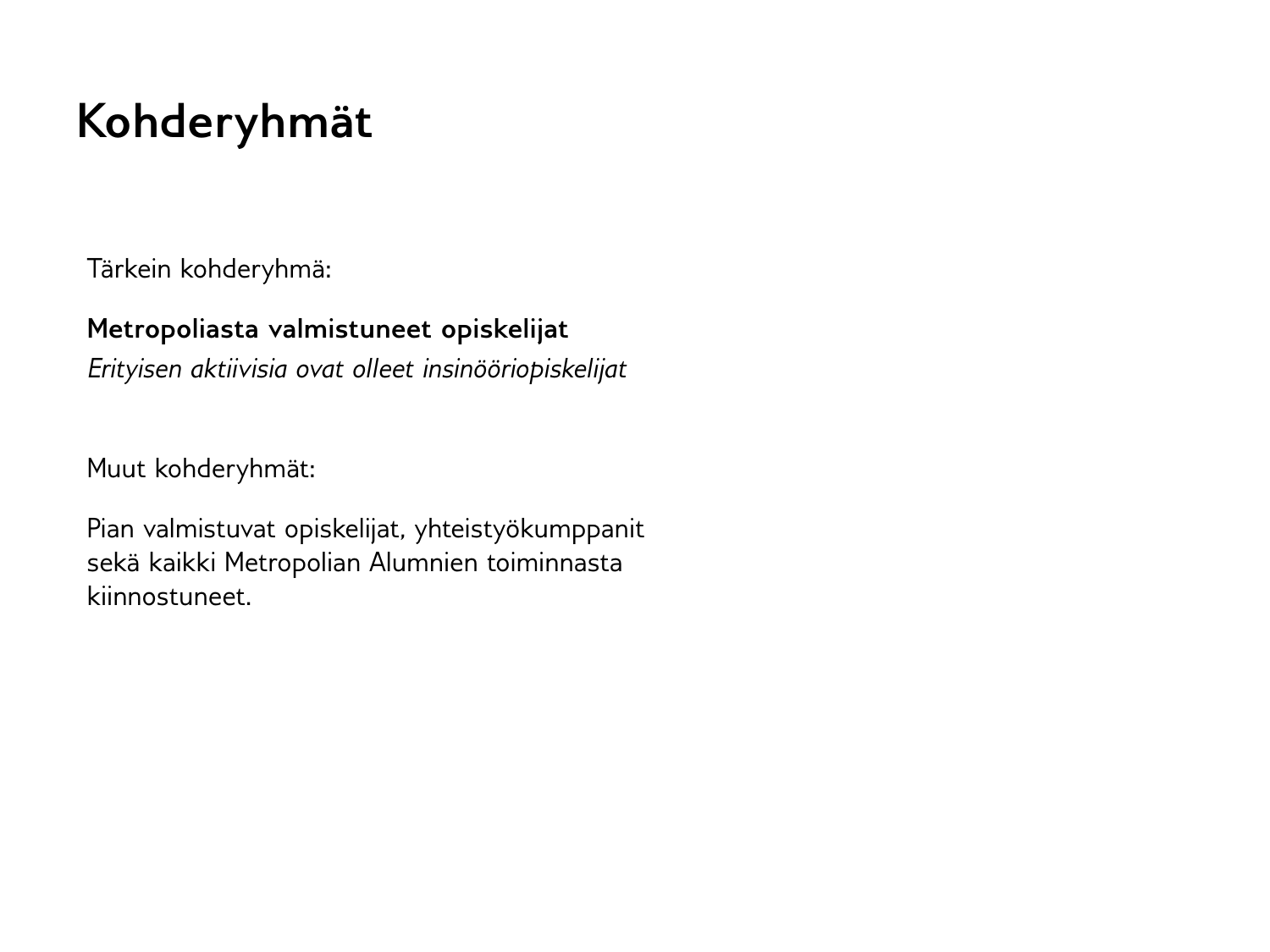

# Kohderyhmät
Tärkein kohderyhmä:
Metropoliasta valmistuneet opiskelijat
Erityisen aktiivisia ovat olleet insinööriopiskelijat

Muut kohderyhmät:
Pian valmistuvat opiskelijat, yhteistyökumppanit sekä kaikki Metropolian Alumnien toiminnasta kiinnostuneet.